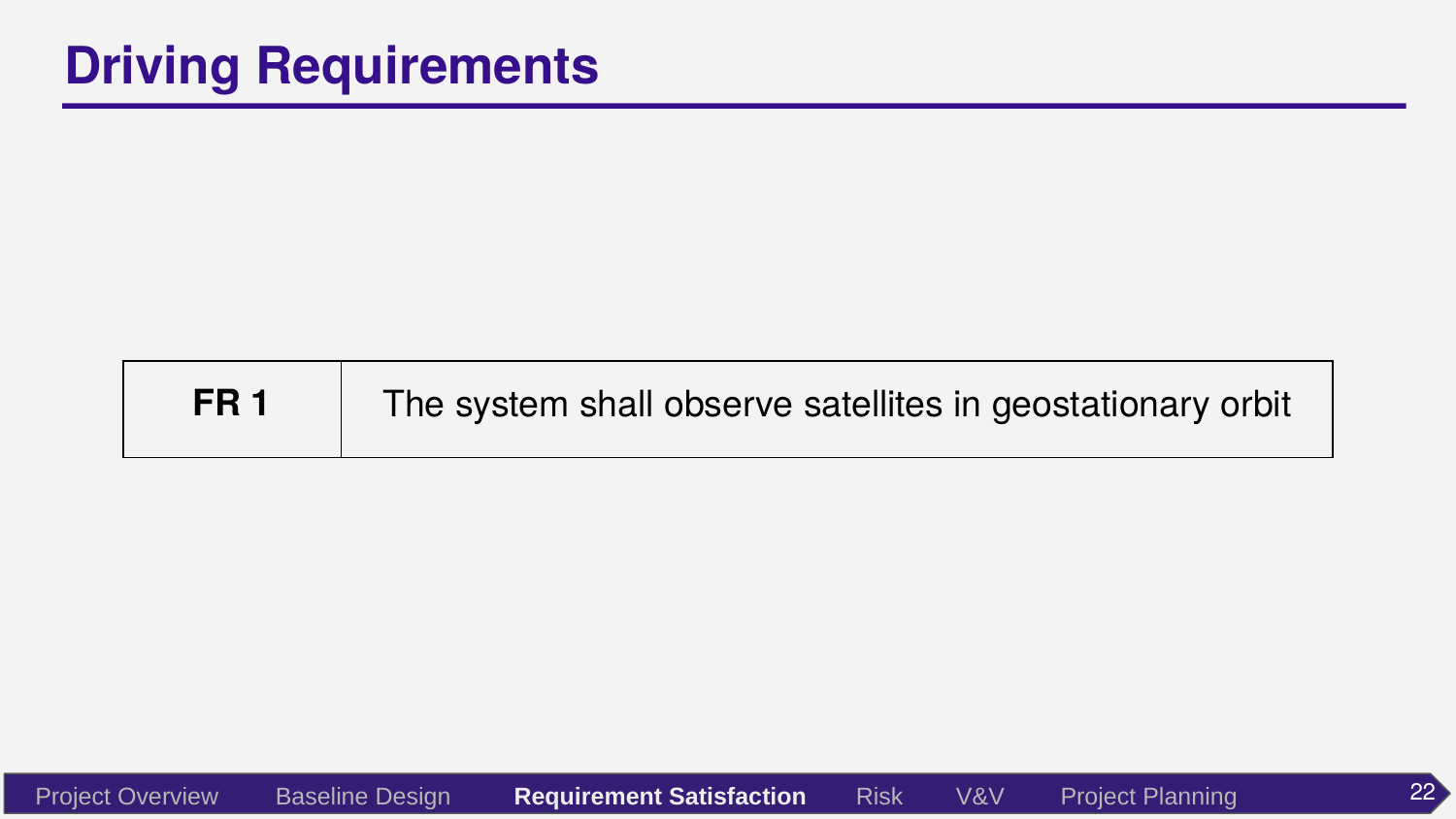

# Driving Requirements
| FR 1 | The system shall observe satellites in geostationary orbit |
| --- | --- |
22
Project Overview
Baseline Design
Requirement Satisfaction
Risk
V&V
Project Planning